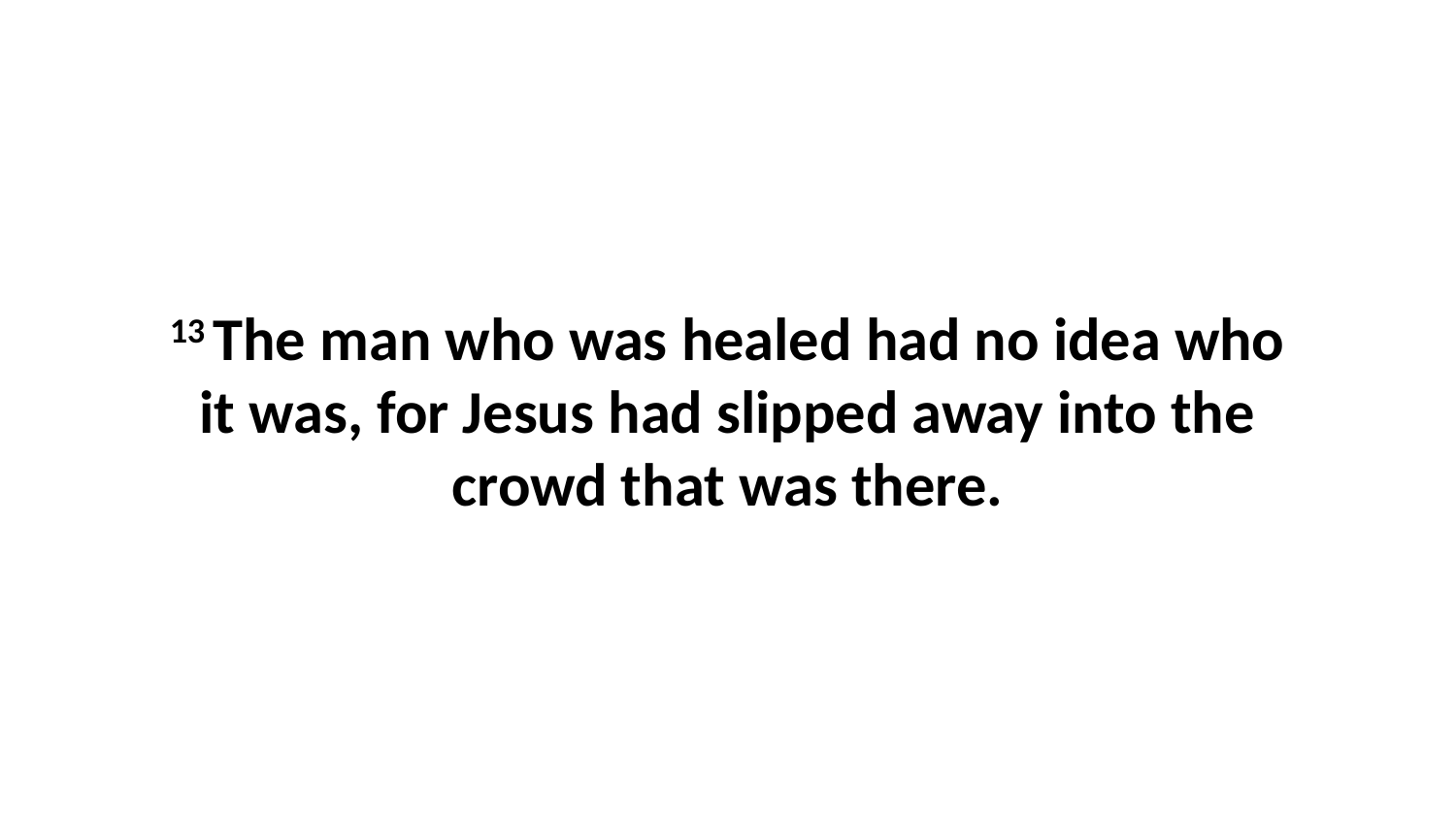

13 The man who was healed had no idea who it was, for Jesus had slipped away into the crowd that was there.